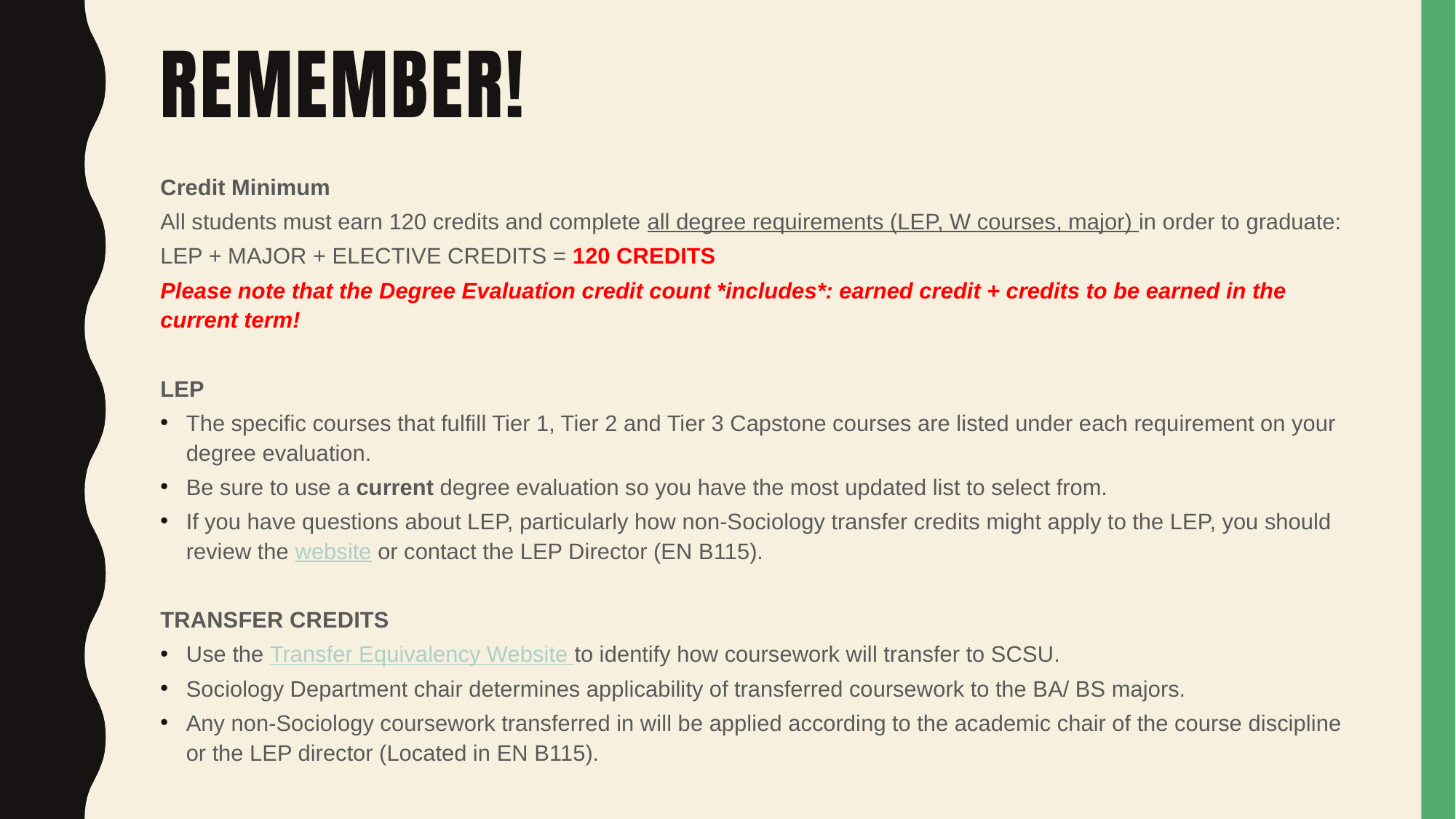

# Remember!

Credit Minimum
All students must earn 120 credits and complete all degree requirements (LEP, W courses, major) in order to graduate:
LEP + MAJOR + ELECTIVE CREDITS = 120 CREDITS
Please note that the Degree Evaluation credit count *includes*: earned credit + credits to be earned in the current term!

LEP
The specific courses that fulfill Tier 1, Tier 2 and Tier 3 Capstone courses are listed under each requirement on your degree evaluation.
Be sure to use a current degree evaluation so you have the most updated list to select from.
If you have questions about LEP, particularly how non-Sociology transfer credits might apply to the LEP, you should review the website or contact the LEP Director (EN B115).

TRANSFER CREDITS
Use the Transfer Equivalency Website to identify how coursework will transfer to SCSU.
Sociology Department chair determines applicability of transferred coursework to the BA/ BS majors.
Any non-Sociology coursework transferred in will be applied according to the academic chair of the course discipline or the LEP director (Located in EN B115).